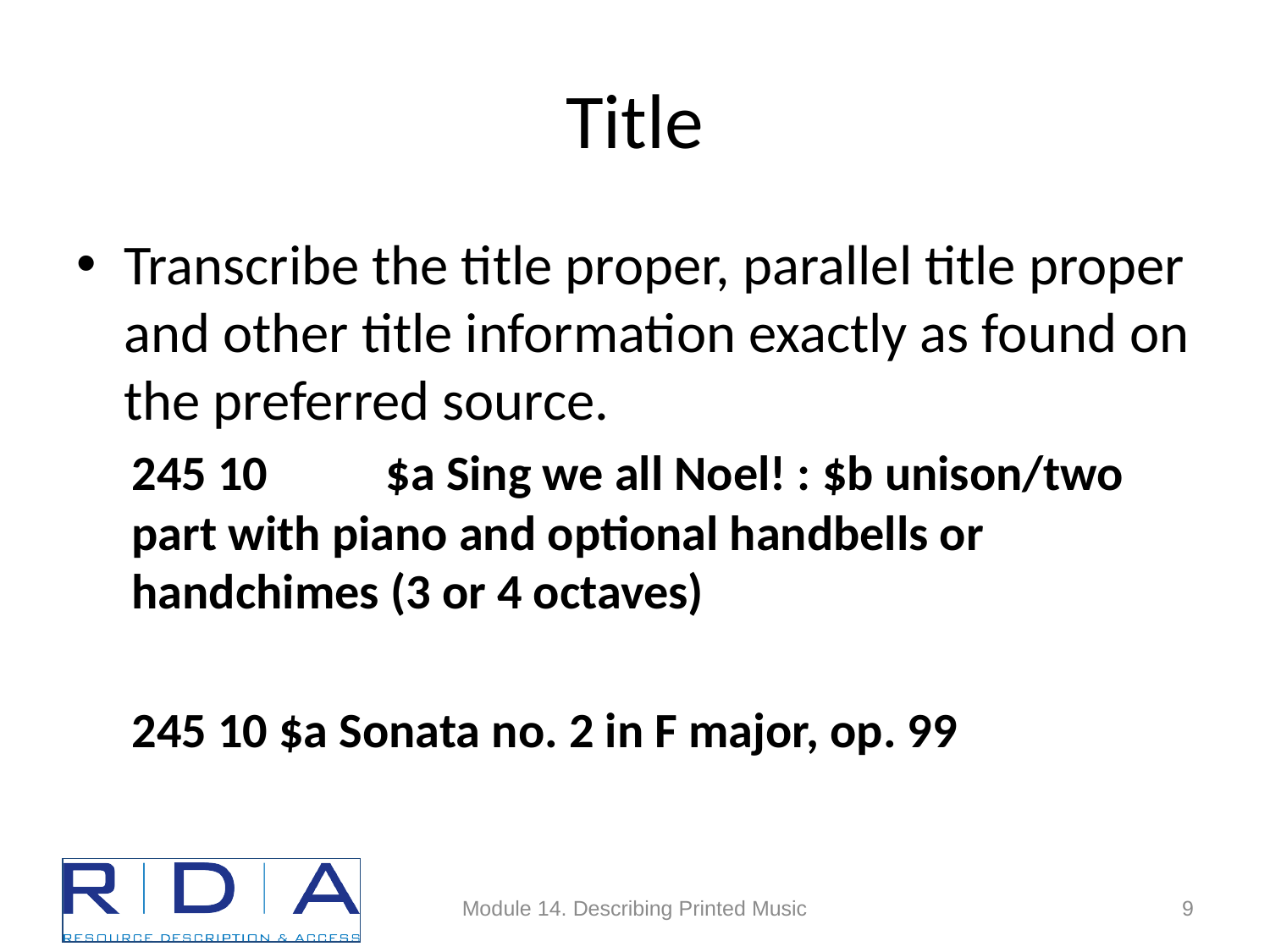

# Title
Transcribe the title proper, parallel title proper and other title information exactly as found on the preferred source.
245 10	$a Sing we all Noel! : $b unison/two part with piano and optional handbells or handchimes (3 or 4 octaves)

245 10 $a Sonata no. 2 in F major, op. 99
Module 14. Describing Printed Music
9